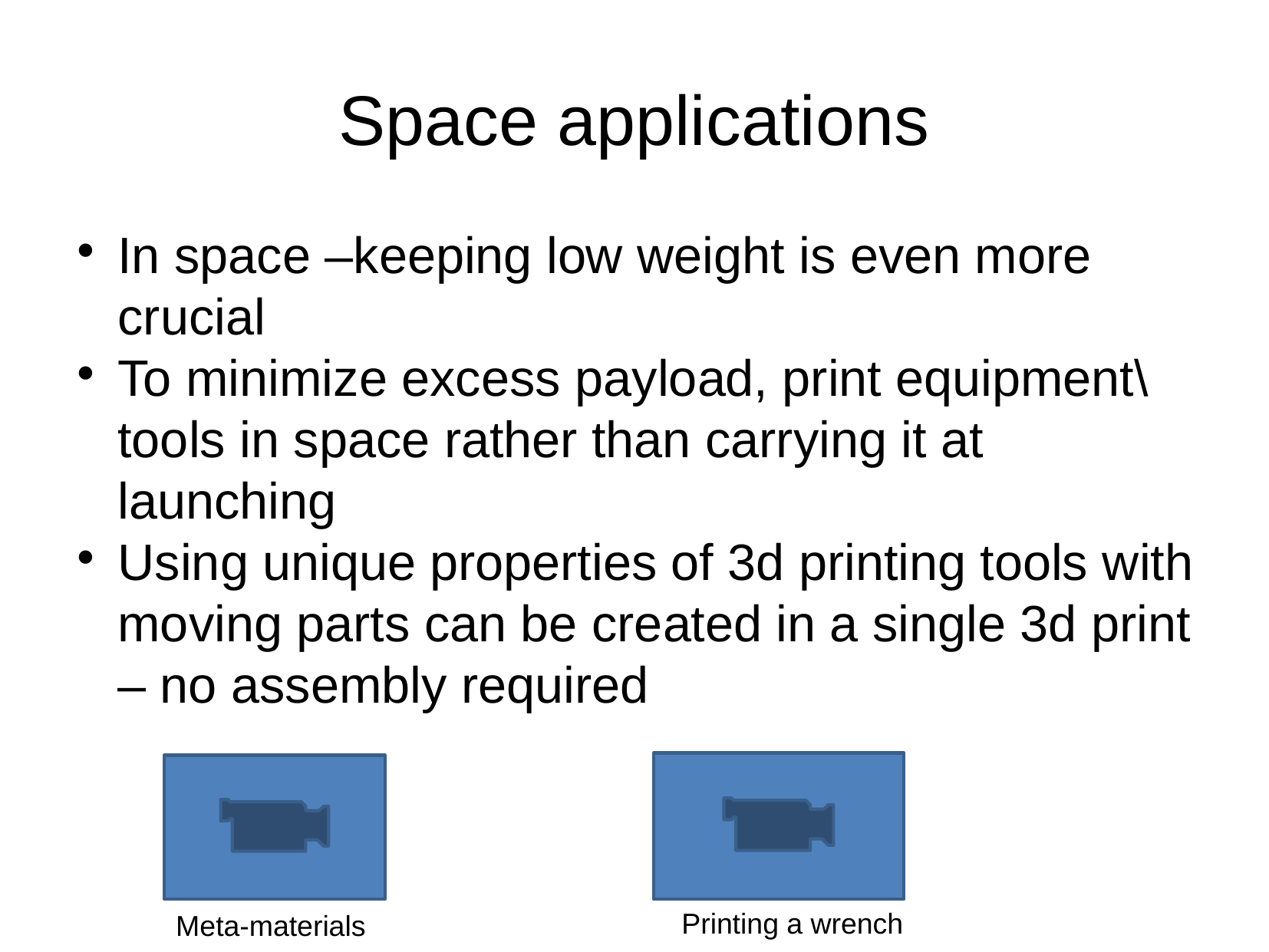

Space applications
In space –keeping low weight is even more crucial
To minimize excess payload, print equipment\tools in space rather than carrying it at launching
Using unique properties of 3d printing tools with moving parts can be created in a single 3d print – no assembly required

Printing a wrench
Meta-materials